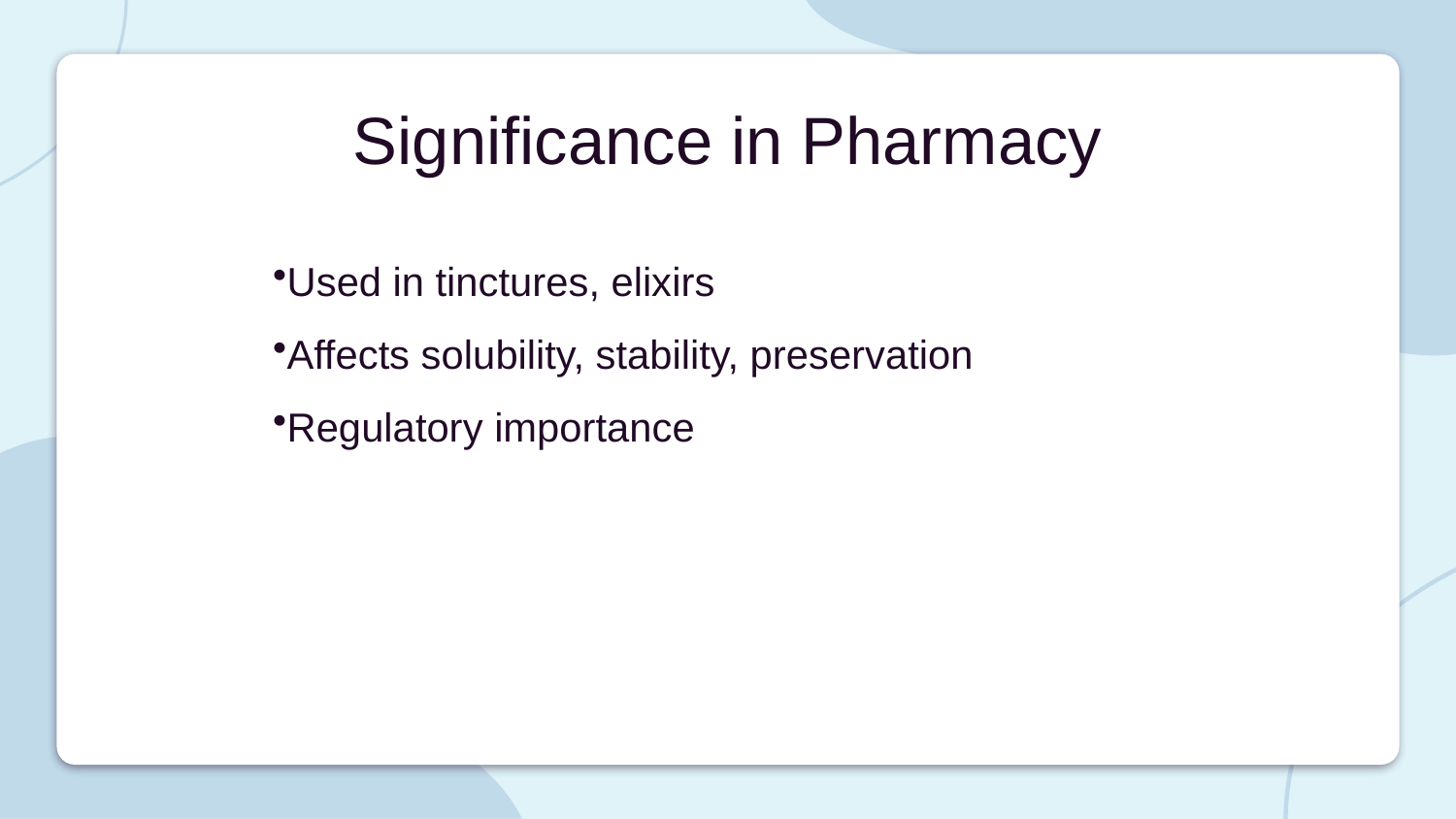

# Significance in Pharmacy
Used in tinctures, elixirs
Affects solubility, stability, preservation
Regulatory importance